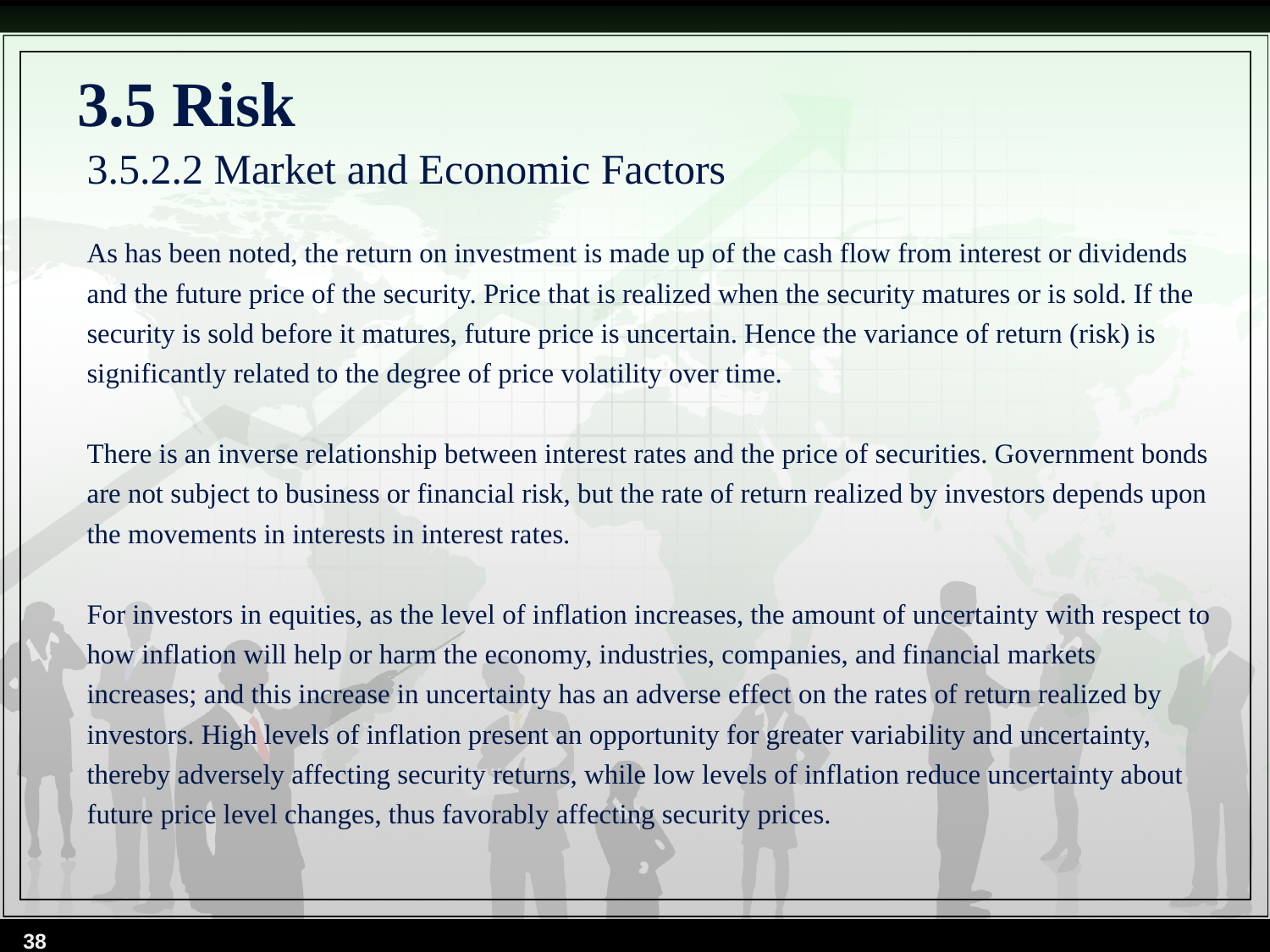

# 3.5 Risk
3.5.2.2 Market and Economic Factors
As has been noted, the return on investment is made up of the cash flow from interest or dividends and the future price of the security. Price that is realized when the security matures or is sold. If the security is sold before it matures, future price is uncertain. Hence the variance of return (risk) is significantly related to the degree of price volatility over time.

There is an inverse relationship between interest rates and the price of securities. Government bonds are not subject to business or financial risk, but the rate of return realized by investors depends upon the movements in interests in interest rates.

For investors in equities, as the level of inflation increases, the amount of uncertainty with respect to how inflation will help or harm the economy, industries, companies, and financial markets increases; and this increase in uncertainty has an adverse effect on the rates of return realized by investors. High levels of inflation present an opportunity for greater variability and uncertainty, thereby adversely affecting security returns, while low levels of inflation reduce uncertainty about future price level changes, thus favorably affecting security prices.
38